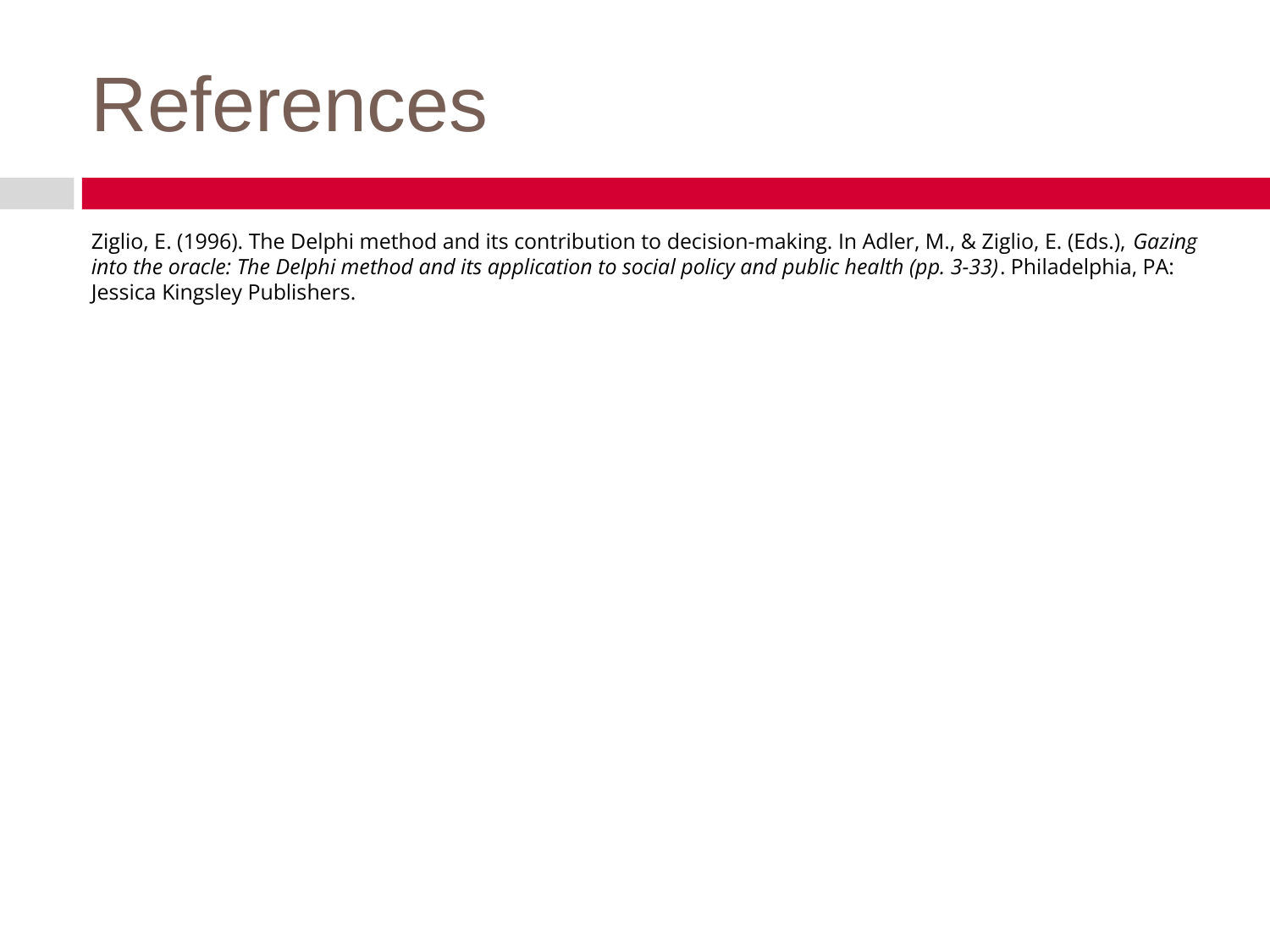

# References
Ziglio, E. (1996). The Delphi method and its contribution to decision-making. In Adler, M., & Ziglio, E. (Eds.), Gazing into the oracle: The Delphi method and its application to social policy and public health (pp. 3-33). Philadelphia, PA: Jessica Kingsley Publishers.